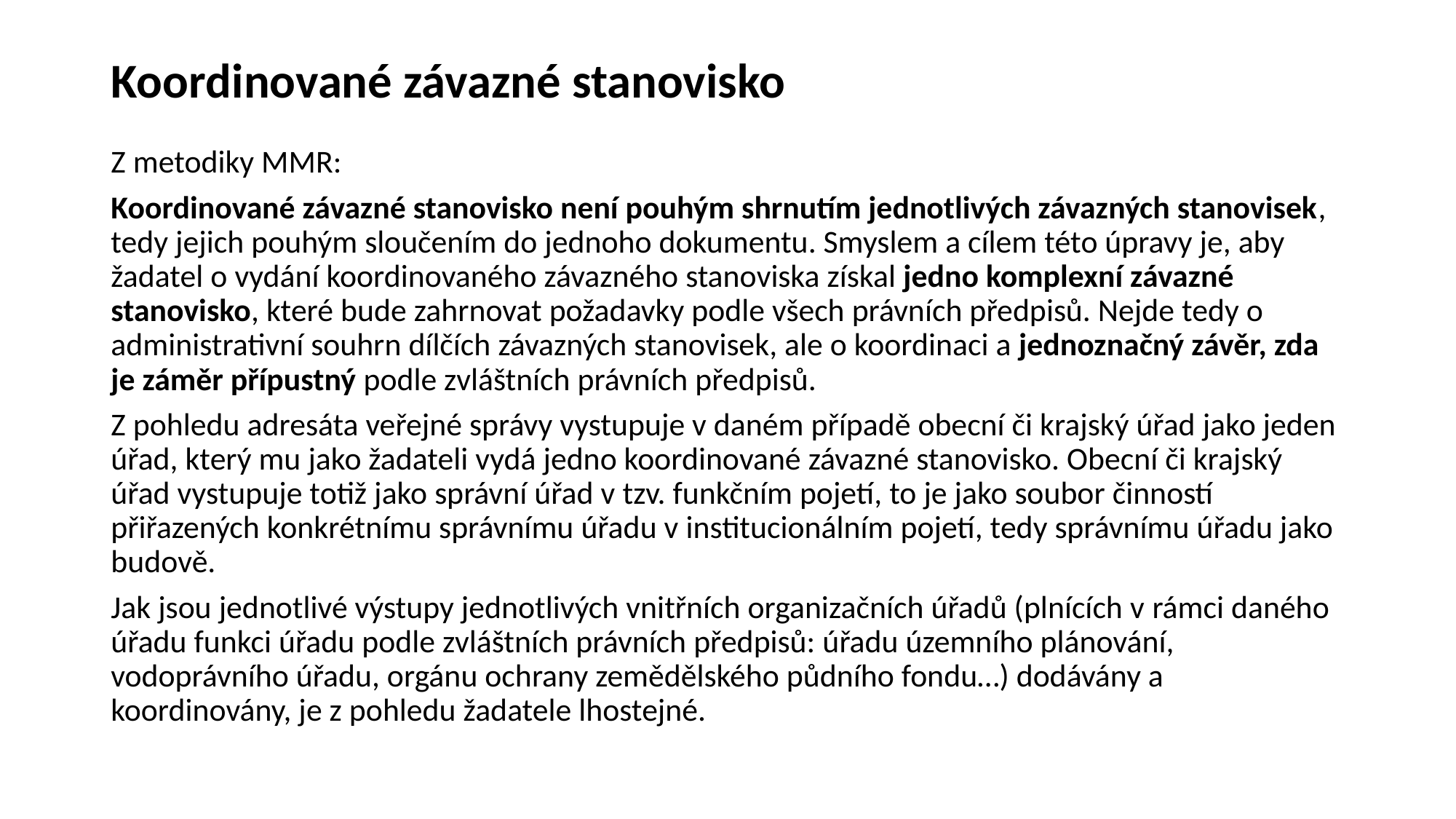

# Koordinované závazné stanovisko
Z metodiky MMR:
Koordinované závazné stanovisko není pouhým shrnutím jednotlivých závazných stanovisek, tedy jejich pouhým sloučením do jednoho dokumentu. Smyslem a cílem této úpravy je, aby žadatel o vydání koordinovaného závazného stanoviska získal jedno komplexní závazné stanovisko, které bude zahrnovat požadavky podle všech právních předpisů. Nejde tedy o administrativní souhrn dílčích závazných stanovisek, ale o koordinaci a jednoznačný závěr, zda je záměr přípustný podle zvláštních právních předpisů.
Z pohledu adresáta veřejné správy vystupuje v daném případě obecní či krajský úřad jako jeden úřad, který mu jako žadateli vydá jedno koordinované závazné stanovisko. Obecní či krajský úřad vystupuje totiž jako správní úřad v tzv. funkčním pojetí, to je jako soubor činností přiřazených konkrétnímu správnímu úřadu v institucionálním pojetí, tedy správnímu úřadu jako budově.
Jak jsou jednotlivé výstupy jednotlivých vnitřních organizačních úřadů (plnících v rámci daného úřadu funkci úřadu podle zvláštních právních předpisů: úřadu územního plánování, vodoprávního úřadu, orgánu ochrany zemědělského půdního fondu…) dodávány a koordinovány, je z pohledu žadatele lhostejné.